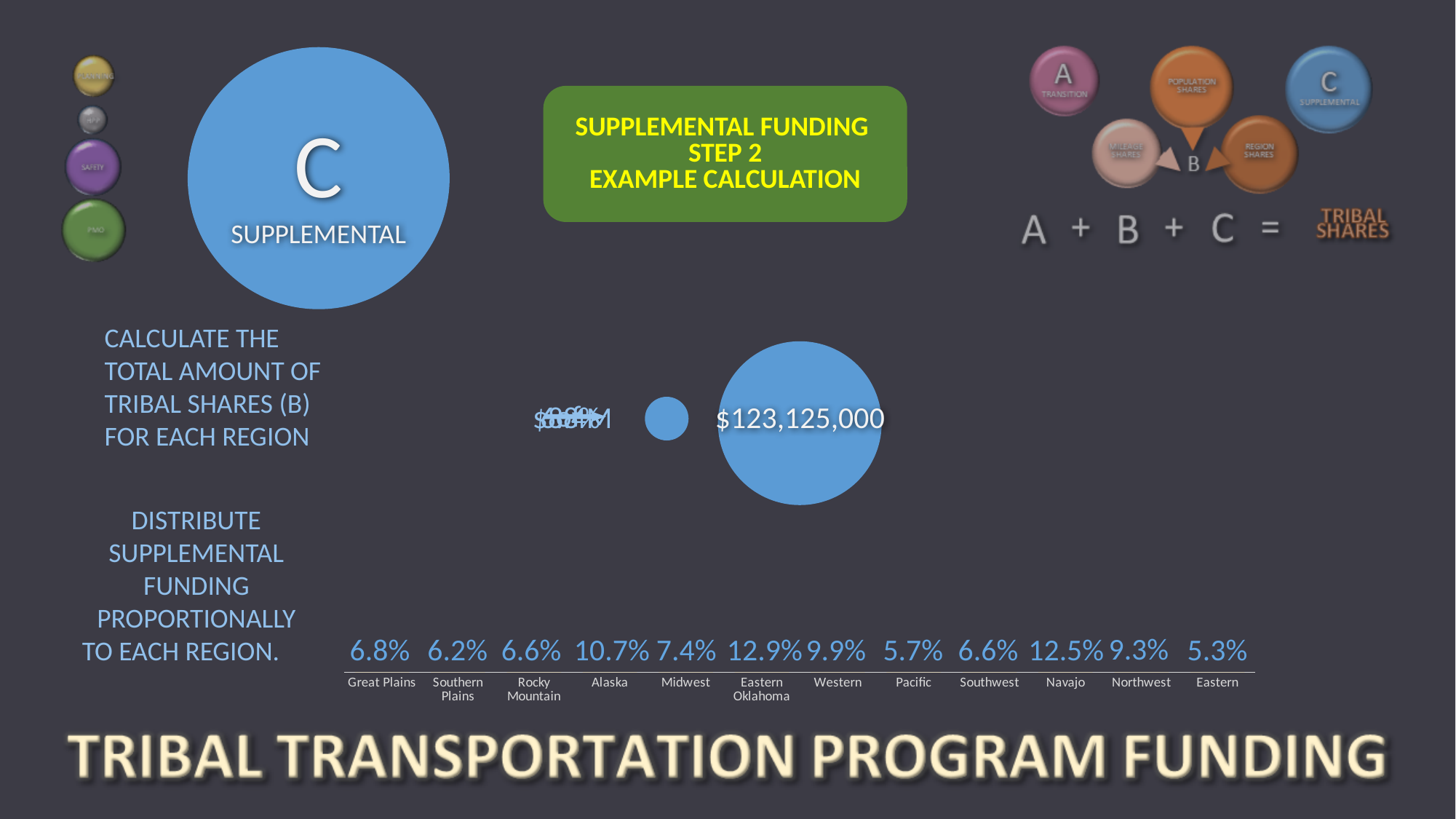

SUPPLEMENTAL FUNDING
STEP 2
EXAMPLE CALCULATION

C
SUPPLEMENTAL
C
SUPPLEMENTAL

### Chart

| Category |  |
|---|---|
| Great Plains | 0.0 |
| Southern Plains | 0.0 |
| Rocky Mountain | 0.0 |
| Alaska | 0.0 |
| Midwest | 0.0 |
| Eastern Oklahoma | 0.0 |
| Western | 0.0 |
| Pacific | 0.0 |
| Southwest | 0.0 |
| Navajo | 0.0 |
| Northwest | 0.0 |
| Eastern | 0.0 |
CALCULATE THE TOTAL AMOUNT OF TRIBAL SHARES (B) FOR EACH REGION

of
$8.4M
6.8%
$123,125,000

DISTRIBUTE SUPPLEMENTAL FUNDING PROPORTIONALLY TO EACH REGION.
9.3%
5.3%
6.8%
6.6%
5.7%
6.6%
10.7%
12.5%
9.9%
12.9%
6.2%
7.4%